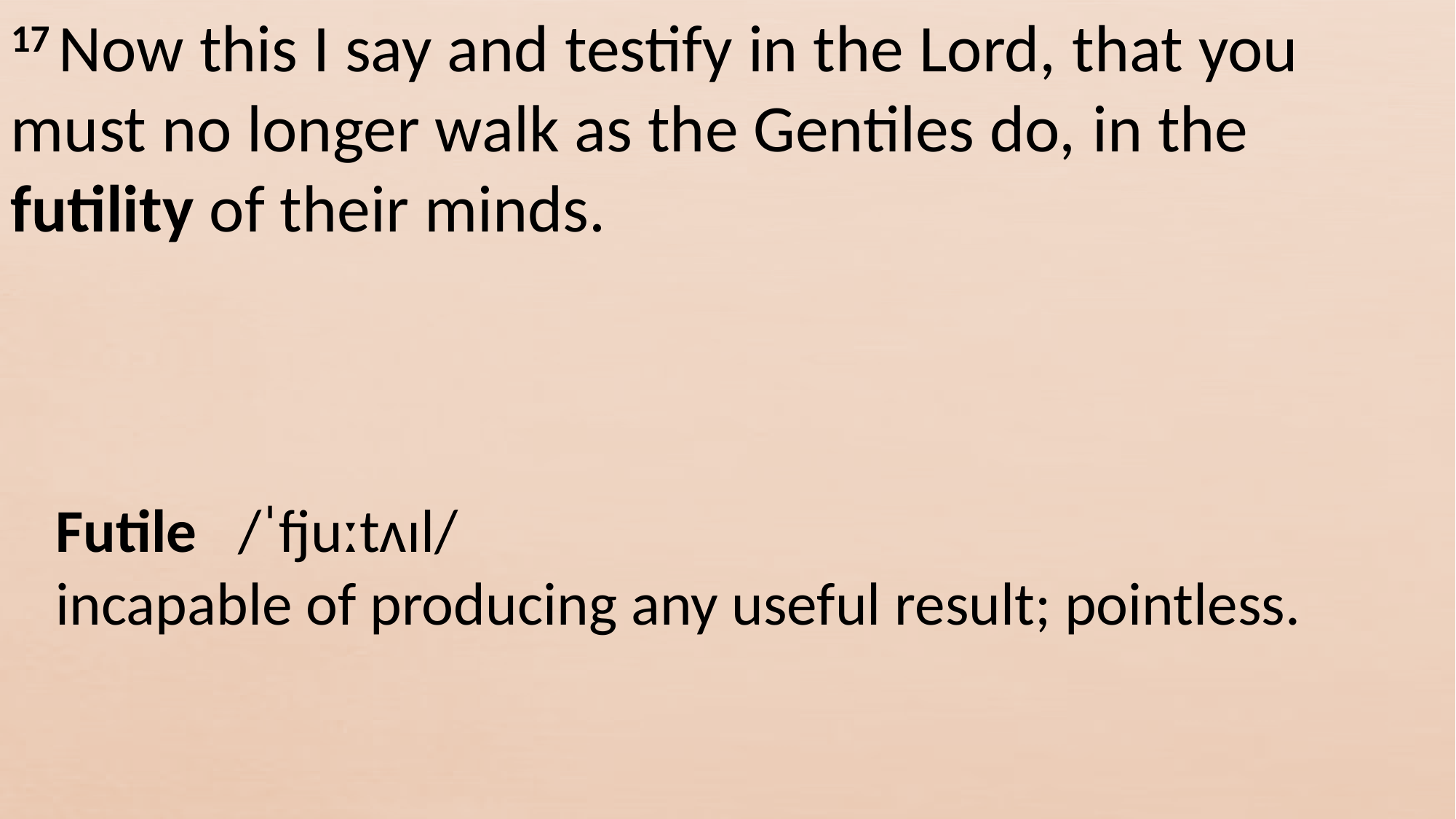

17 Now this I say and testify in the Lord, that you must no longer walk as the Gentiles do, in the futility of their minds.
Futile   /ˈfjuːtʌɪl/
incapable of producing any useful result; pointless.